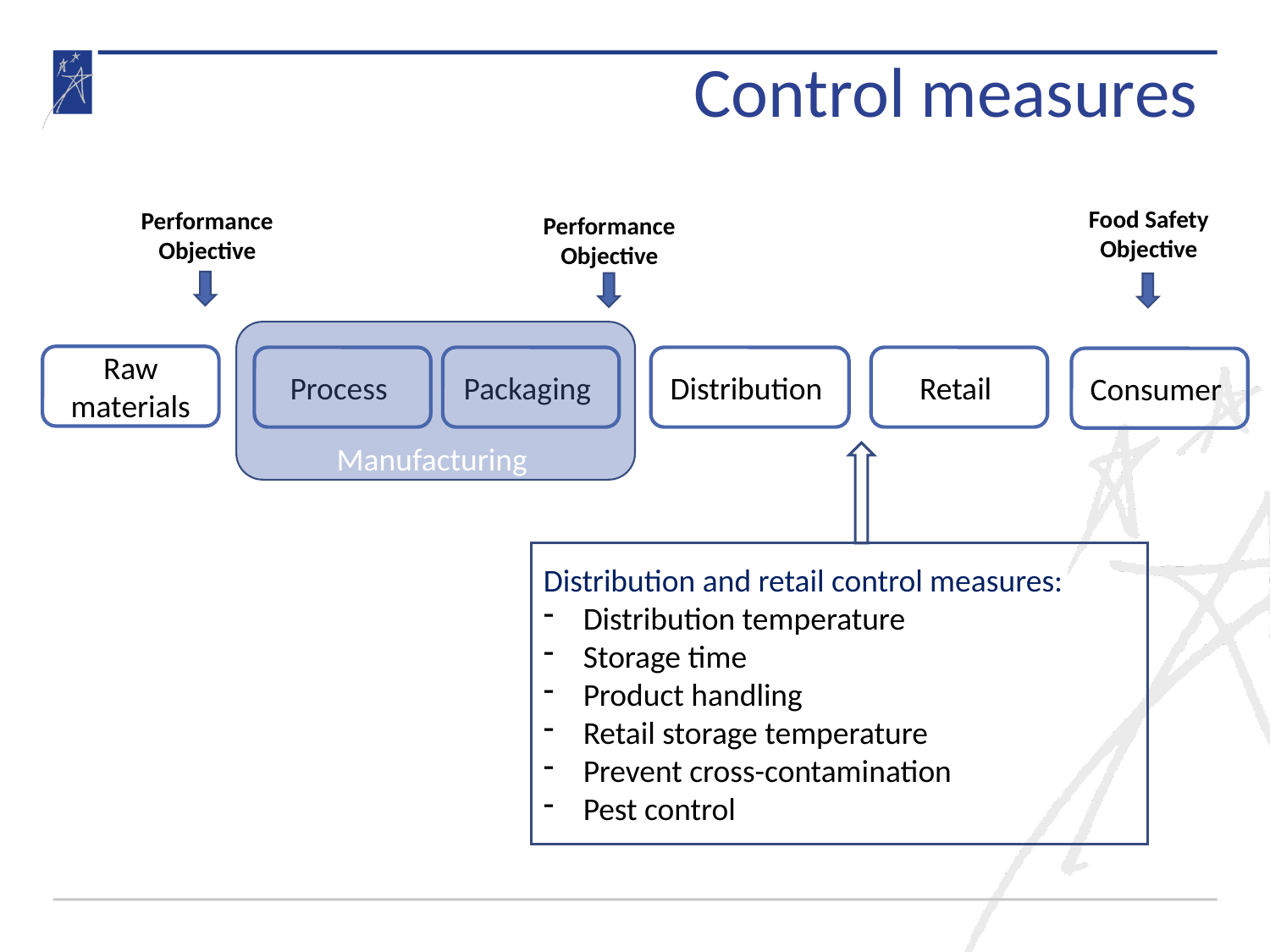

Control measures
Food Safety Objective
Performance Objective
Performance Objective

Manufacturing
Raw materials
Process
Packaging
Distribution
Retail
Consumer

Distribution and retail control measures:
Distribution temperature
Storage time
Product handling
Retail storage temperature
Prevent cross-contamination
Pest control